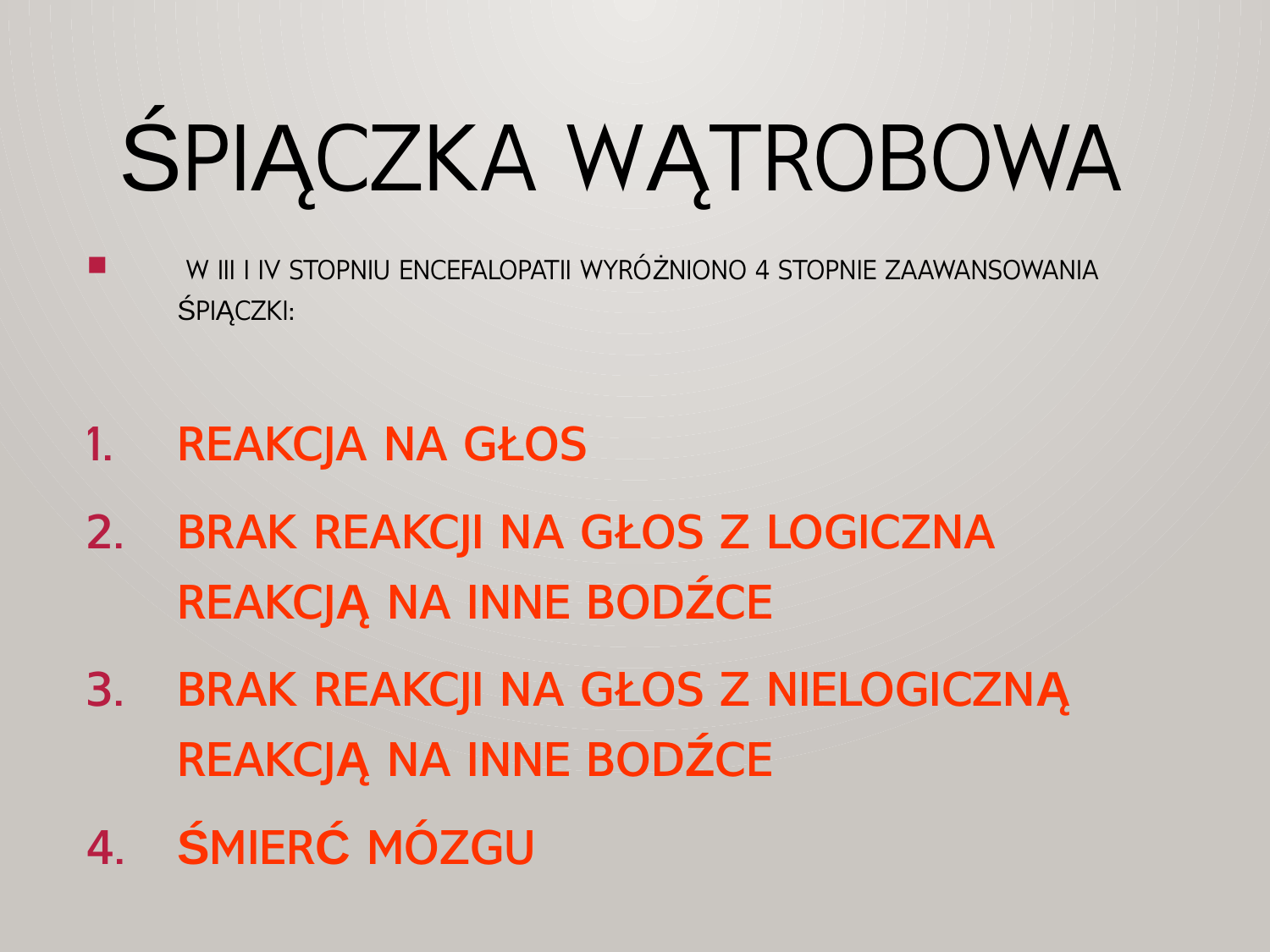

# ŚPIĄCZKA WĄTROBOWA
 w III i IV stopniu encefalopatii wyróżniono 4 stopnie zaawansowania śpiączki:

Reakcja na głos
Brak reakcji na głos z logiczna reakcją na inne bodźce
Brak reakcji na głos z nielogiczną reakcją na inne bodźce
Śmierć mózgu